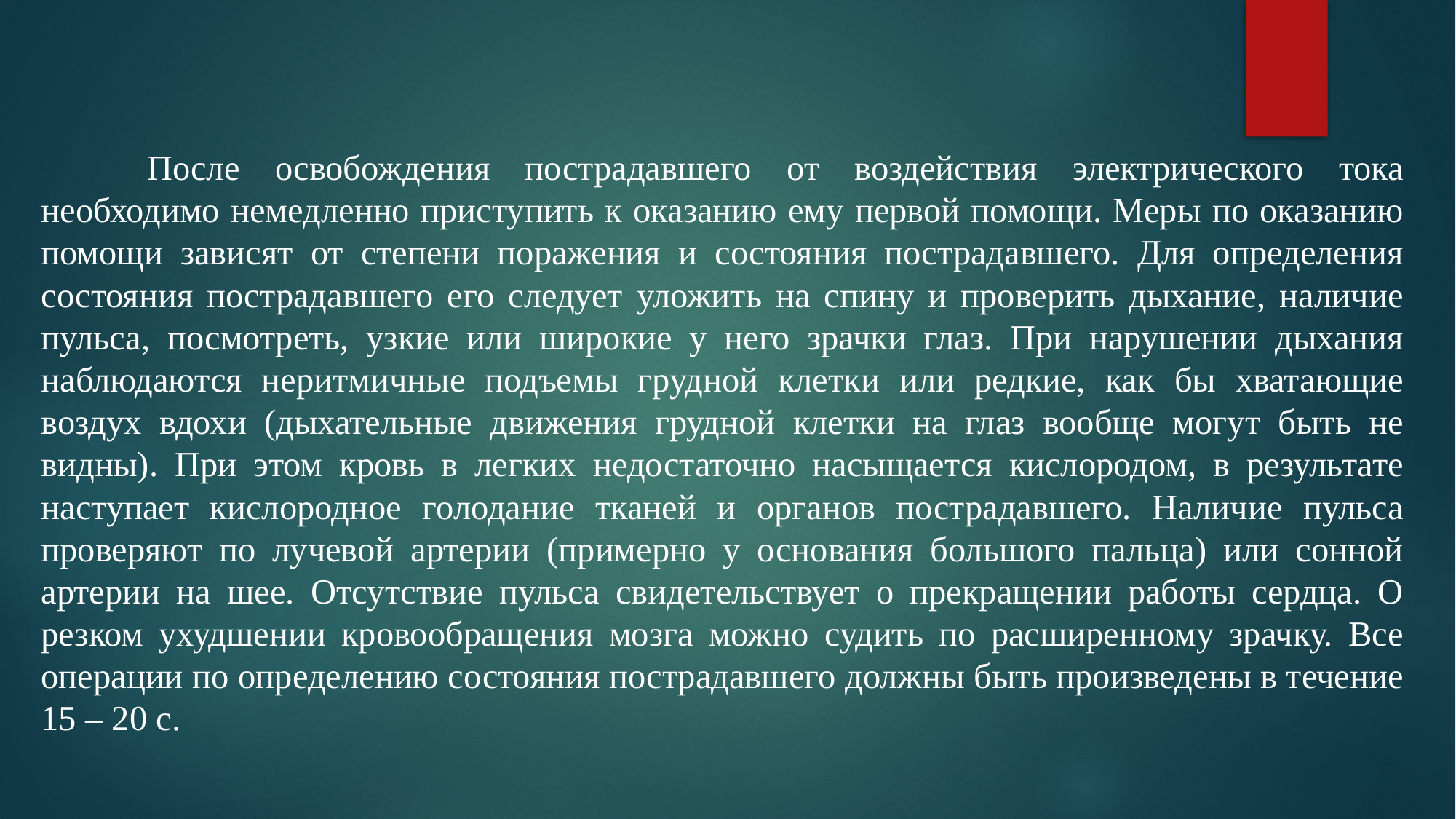

#
	После освобождения пострадавшего от воздействия электрического тока необходимо немедленно приступить к оказанию ему первой помощи. Меры по оказанию помощи зависят от степени поражения и состояния пострадавшего. Для определения состояния пострадавшего его следует уложить на спину и проверить дыхание, наличие пульса, посмотреть, узкие или широкие у него зрачки глаз. При нарушении дыхания наблюдаются неритмичные подъемы грудной клетки или редкие, как бы хватающие воздух вдохи (дыхательные движения грудной клетки на глаз вообще могут быть не видны). При этом кровь в легких недостаточно насыщается кислородом, в результате наступает кислородное голодание тканей и органов пострадавшего. Наличие пульса проверяют по лучевой артерии (примерно у основания большого пальца) или сонной артерии на шее. Отсутствие пульса свидетельствует о прекращении работы сердца. О резком ухудшении кровообращения мозга можно судить по расширенному зрачку. Все операции по определению состояния пострадавшего должны быть произведены в течение 15 – 20 с.